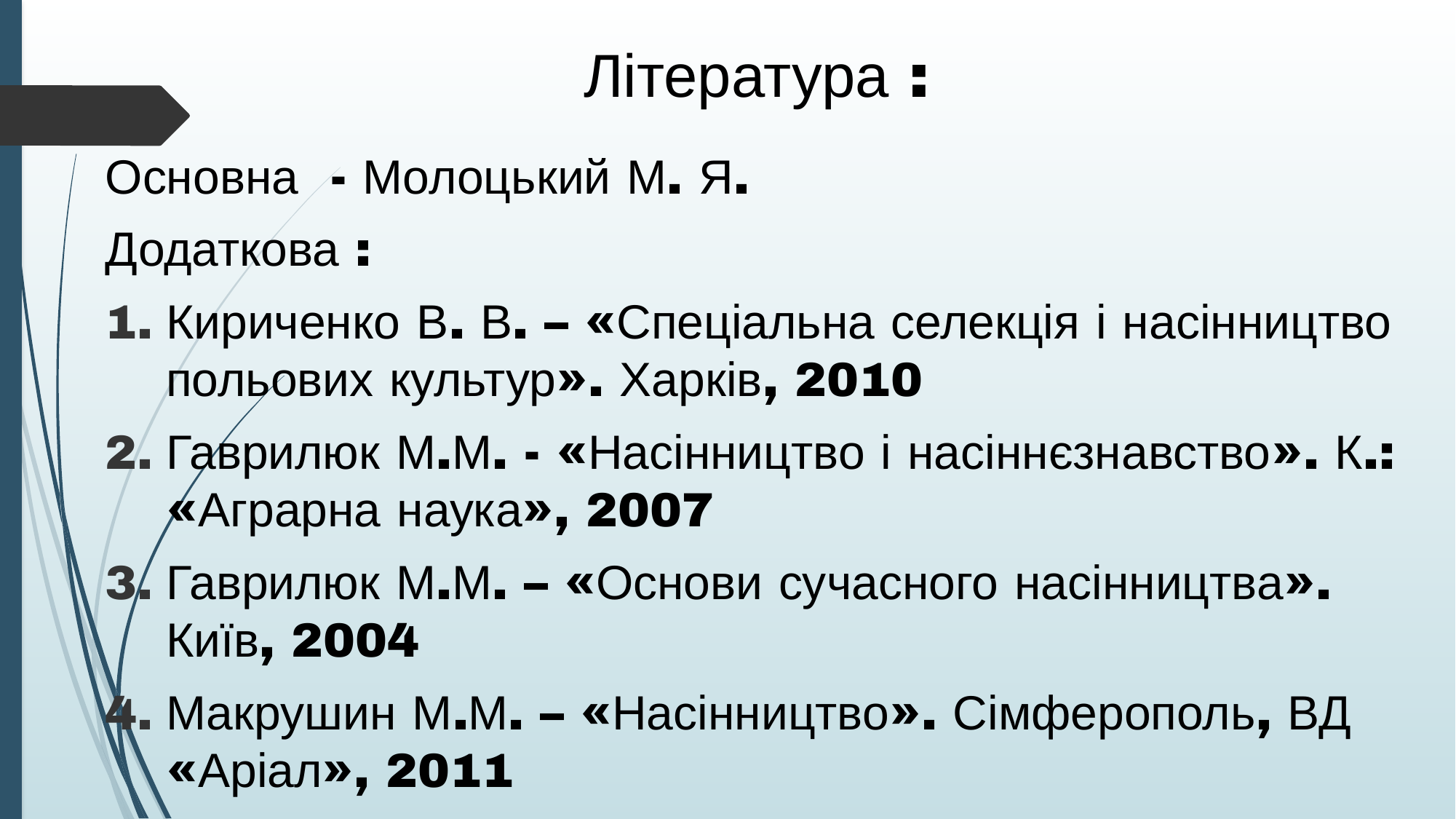

# Література :
Основна  - Молоцький М. Я.
Додаткова :
Кириченко В. В. – «Спеціальна селекція і насінництво польових культур». Харків, 2010
Гаврилюк М.М. - «Насінництво і насіннєзнавство». К.: «Аграрна наука», 2007
Гаврилюк М.М. – «Основи сучасного насінництва». Київ, 2004
Макрушин М.М. – «Насінництво». Сімферополь, ВД «Аріал», 2011